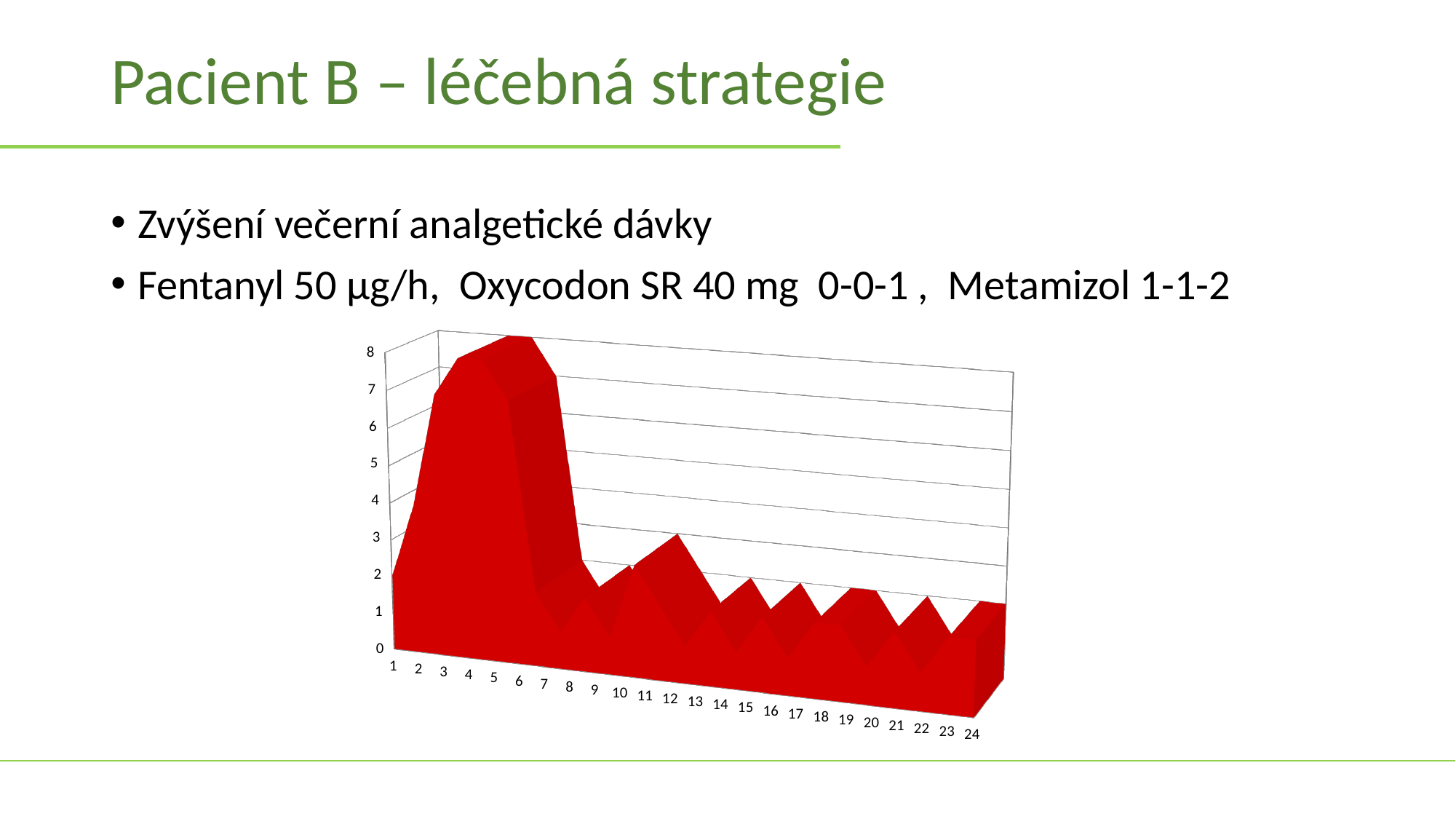

# Pacient B – léčebná strategie
Zvýšení večerní analgetické dávky
Fentanyl 50 μg/h,  Oxycodon SR 40 mg  0-0-1 ,  Metamizol 1-1-2

[unsupported chart]